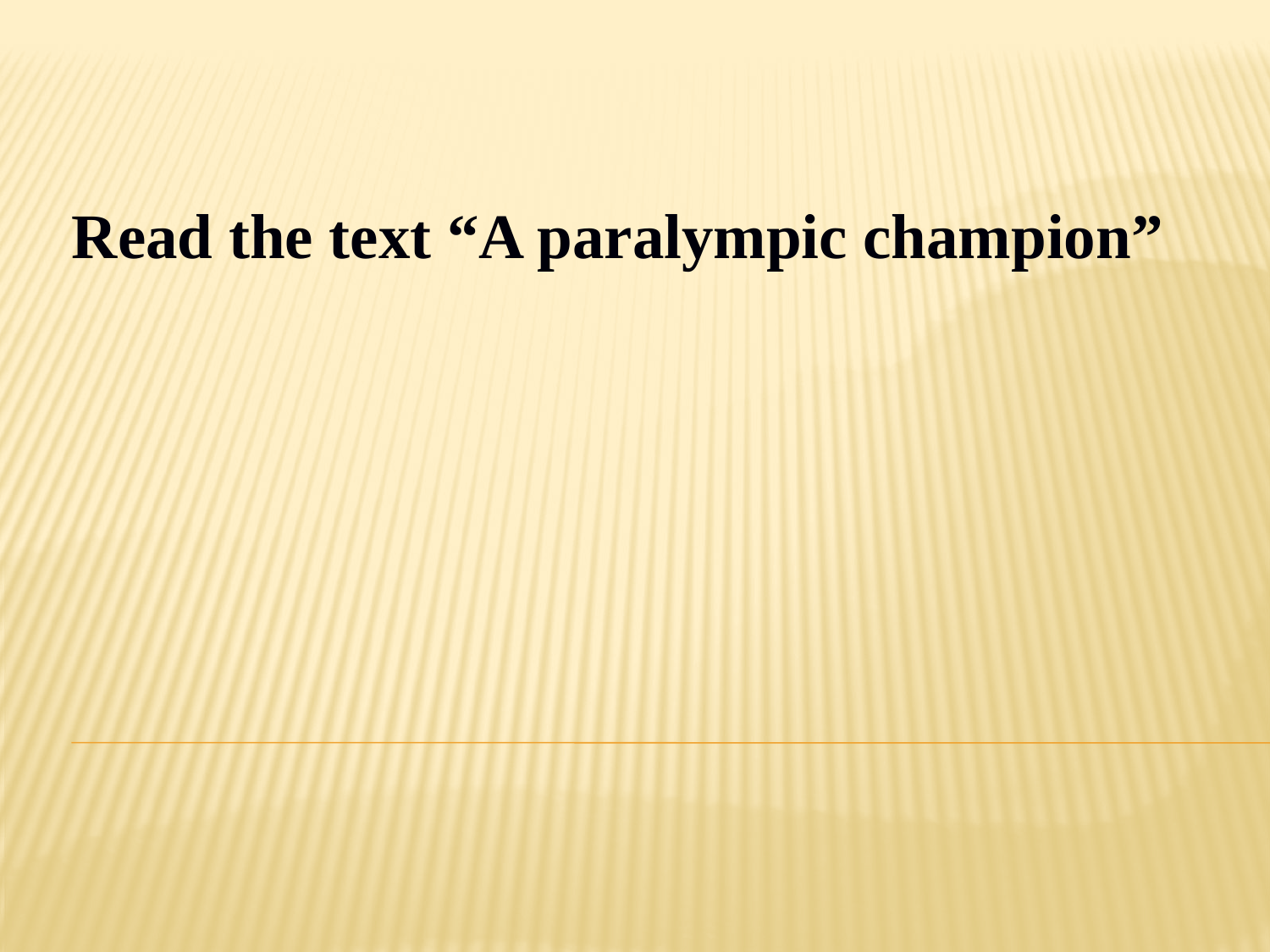

# Read the text “A paralympic champion”